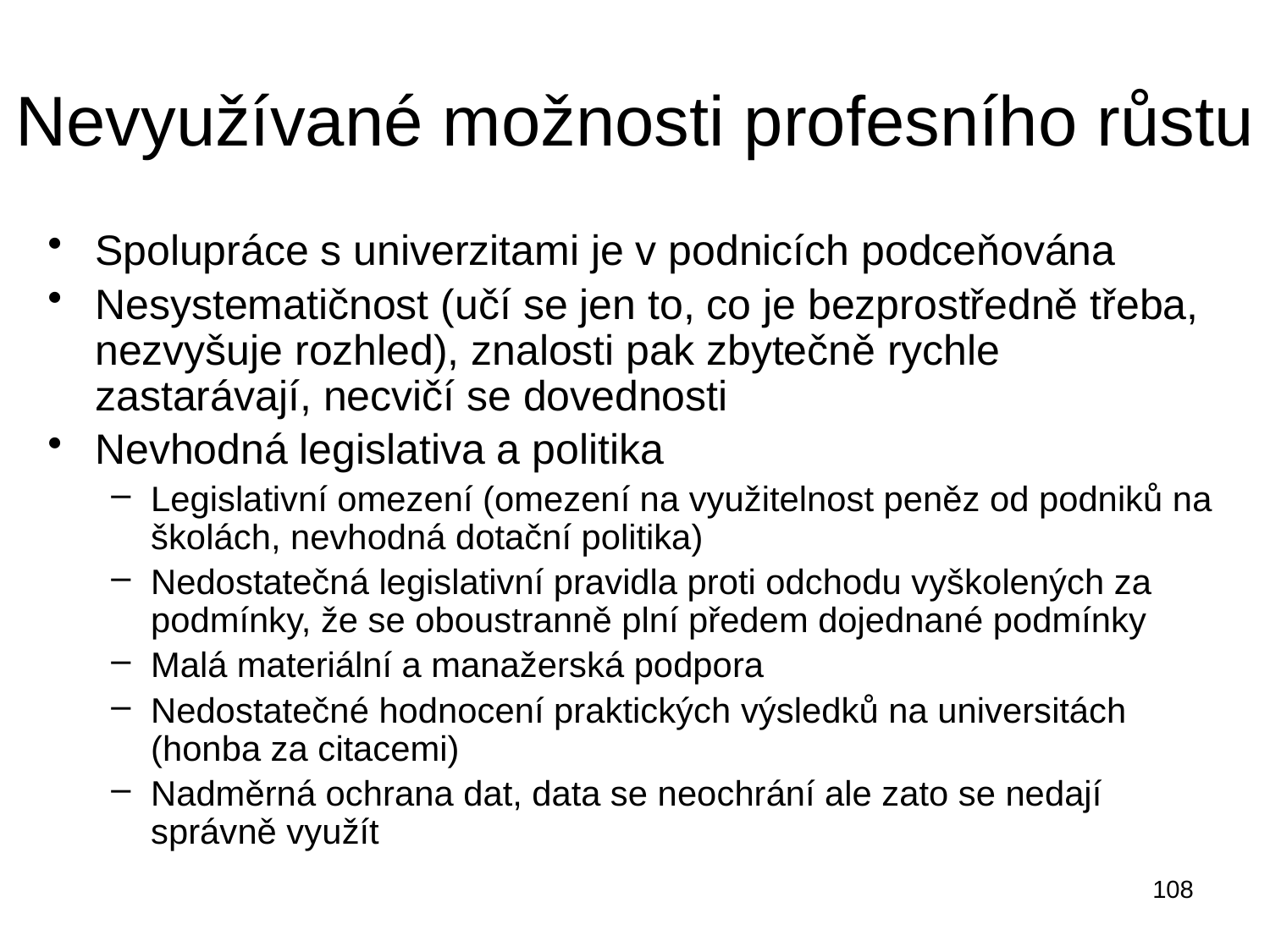

# Nevyužívané možnosti profesního růstu
Spolupráce s univerzitami je v podnicích podceňována
Nesystematičnost (učí se jen to, co je bezprostředně třeba, nezvyšuje rozhled), znalosti pak zbytečně rychle zastarávají, necvičí se dovednosti
Nevhodná legislativa a politika
Legislativní omezení (omezení na využitelnost peněz od podniků na školách, nevhodná dotační politika)
Nedostatečná legislativní pravidla proti odchodu vyškolených za podmínky, že se oboustranně plní předem dojednané podmínky
Malá materiální a manažerská podpora
Nedostatečné hodnocení praktických výsledků na universitách (honba za citacemi)
Nadměrná ochrana dat, data se neochrání ale zato se nedají správně využít
108